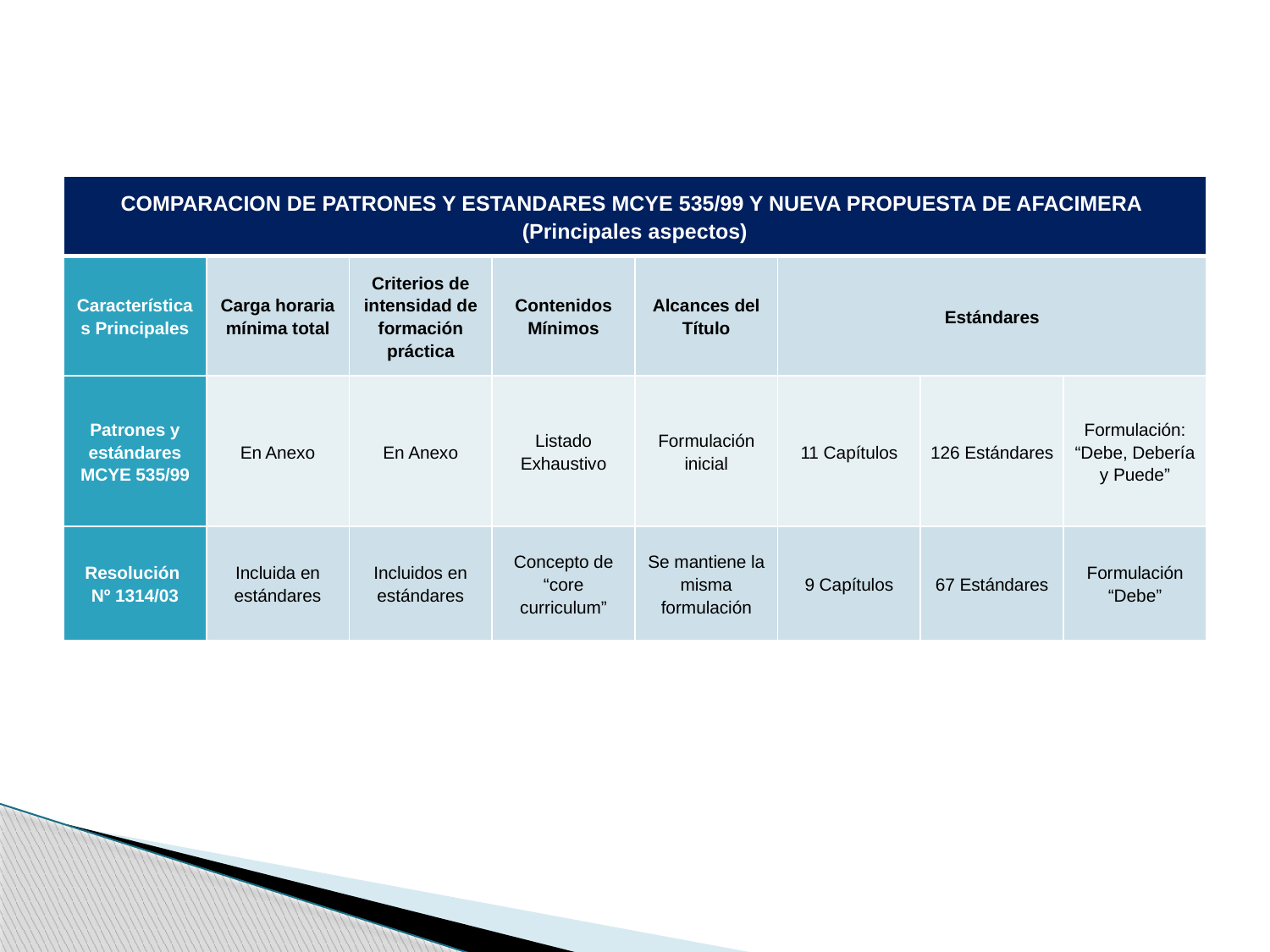

| COMPARACION DE PATRONES Y ESTANDARES MCYE 535/99 Y NUEVA PROPUESTA DE AFACIMERA (Principales aspectos) |  |  |  |  |  |  |  |
| --- | --- | --- | --- | --- | --- | --- | --- |
| Características Principales | Carga horaria mínima total | Criterios de intensidad de formación práctica | Contenidos Mínimos | Alcances del Título | Estándares |  |  |
| Patrones y estándares MCYE 535/99 | En Anexo | En Anexo | Listado Exhaustivo | Formulación inicial | 11 Capítulos | 126 Estándares | Formulación: “Debe, Debería y Puede” |
| Resolución Nº 1314/03 | Incluida en estándares | Incluidos en estándares | Concepto de “core curriculum” | Se mantiene la misma formulación | 9 Capítulos | 67 Estándares | Formulación “Debe” |